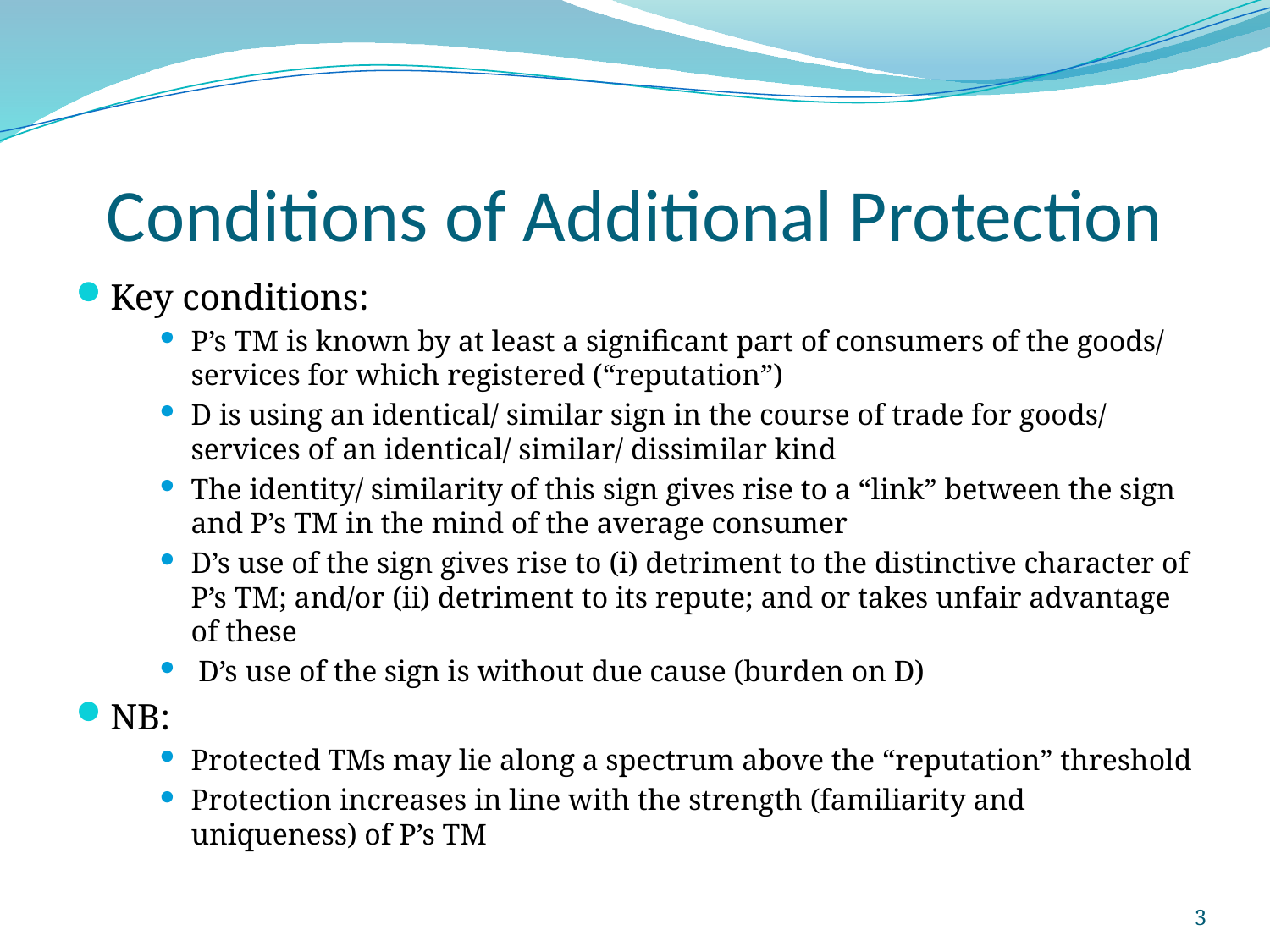

# Conditions of Additional Protection
Key conditions:
P’s TM is known by at least a significant part of consumers of the goods/ services for which registered (“reputation”)
D is using an identical/ similar sign in the course of trade for goods/ services of an identical/ similar/ dissimilar kind
The identity/ similarity of this sign gives rise to a “link” between the sign and P’s TM in the mind of the average consumer
D’s use of the sign gives rise to (i) detriment to the distinctive character of P’s TM; and/or (ii) detriment to its repute; and or takes unfair advantage of these
 D’s use of the sign is without due cause (burden on D)
NB:
Protected TMs may lie along a spectrum above the “reputation” threshold
Protection increases in line with the strength (familiarity and uniqueness) of P’s TM

3